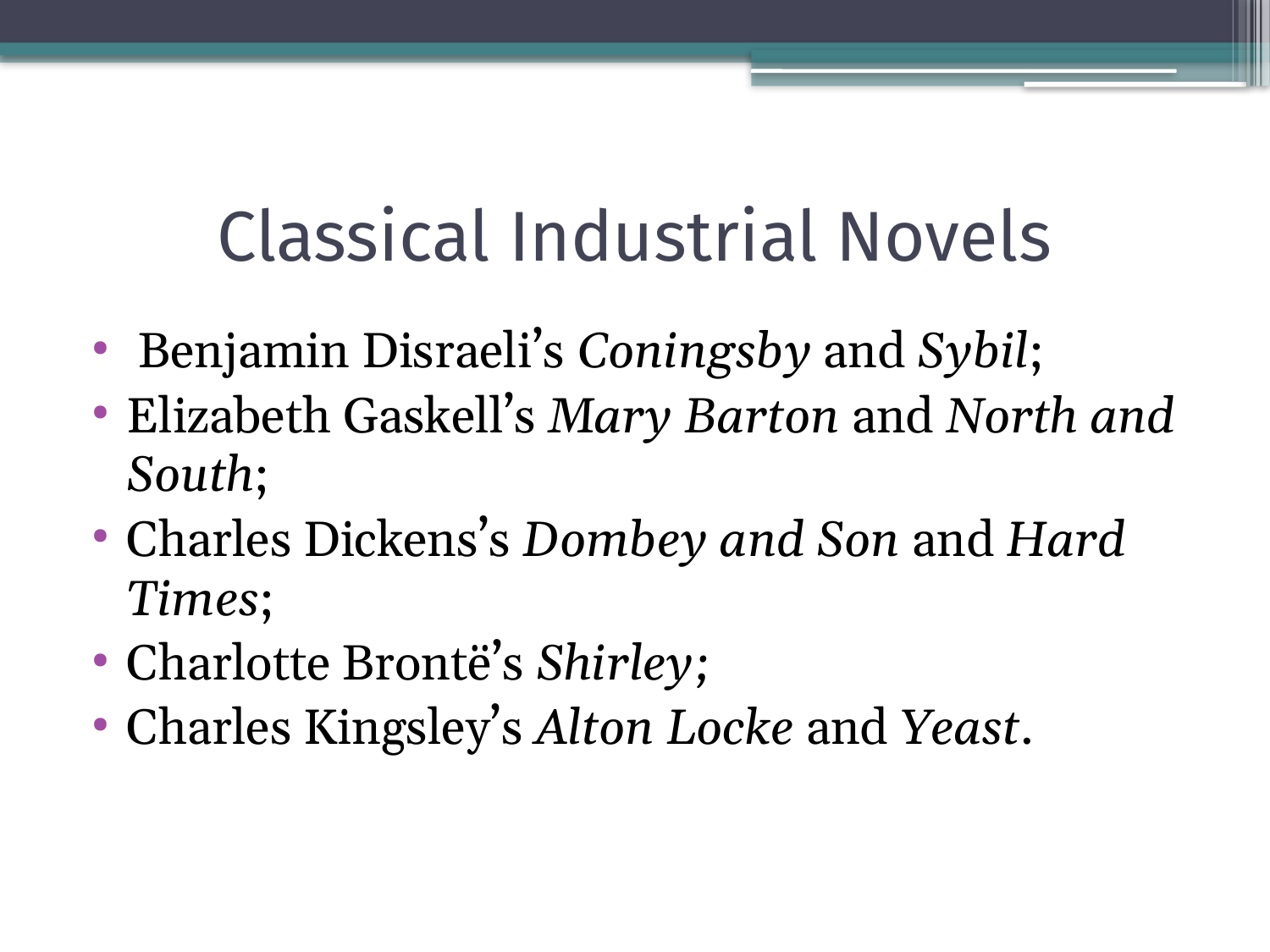

# Classical Industrial Novels
 Benjamin Disraeli’s Coningsby and Sybil;
Elizabeth Gaskell’s Mary Barton and North and South;
Charles Dickens’s Dombey and Son and Hard Times;
Charlotte Brontë’s Shirley;
Charles Kingsley’s Alton Locke and Yeast.